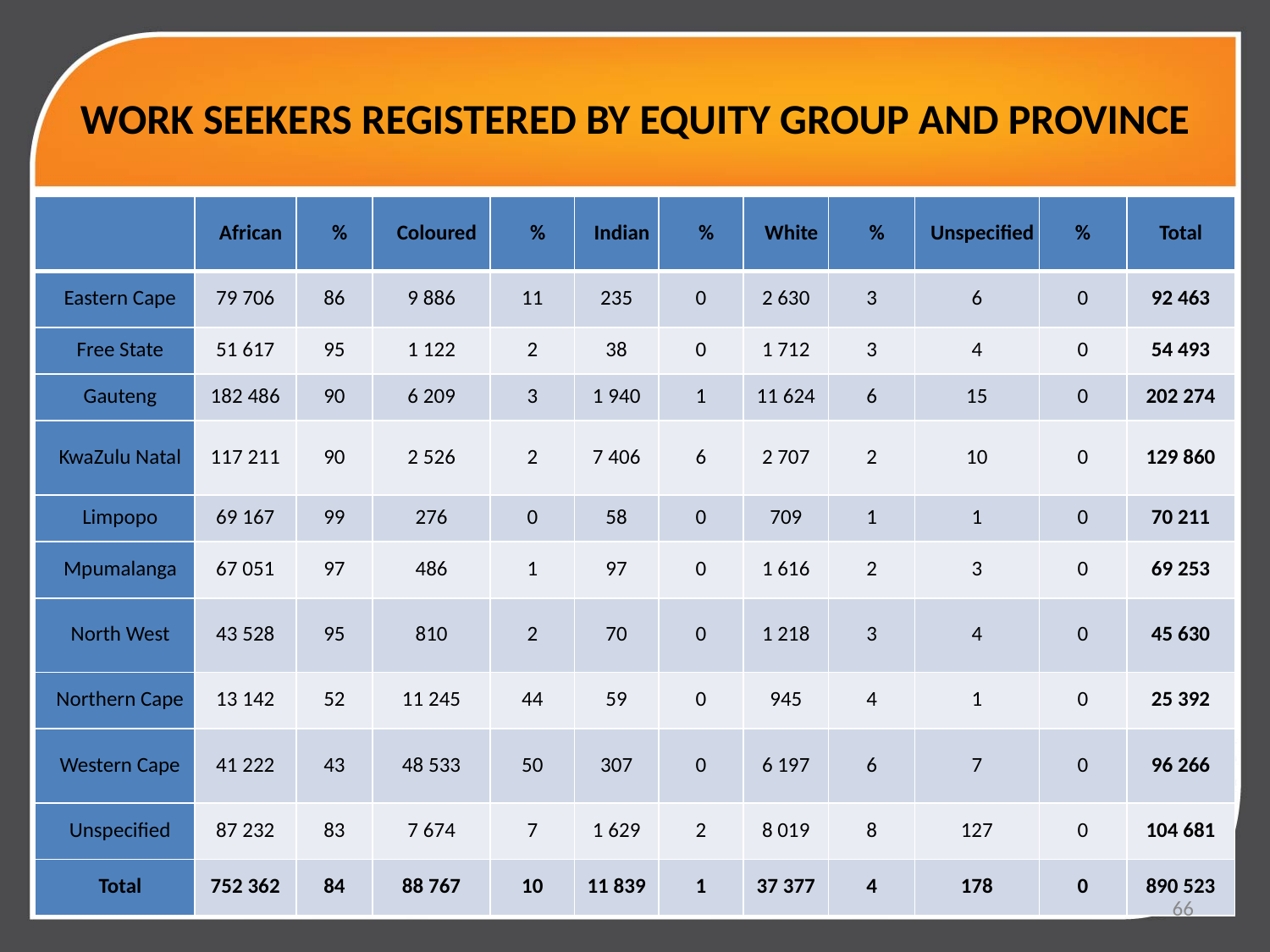

# WORK SEEKERS REGISTERED BY EQUITY GROUP AND PROVINCE
|  | African | % | Coloured | % | Indian | % | White | % | Unspecified | % | Total |
| --- | --- | --- | --- | --- | --- | --- | --- | --- | --- | --- | --- |
| Eastern Cape | 79 706 | 86 | 9 886 | 11 | 235 | 0 | 2 630 | 3 | 6 | 0 | 92 463 |
| Free State | 51 617 | 95 | 1 122 | 2 | 38 | 0 | 1 712 | 3 | 4 | 0 | 54 493 |
| Gauteng | 182 486 | 90 | 6 209 | 3 | 1 940 | 1 | 11 624 | 6 | 15 | 0 | 202 274 |
| KwaZulu Natal | 117 211 | 90 | 2 526 | 2 | 7 406 | 6 | 2 707 | 2 | 10 | 0 | 129 860 |
| Limpopo | 69 167 | 99 | 276 | 0 | 58 | 0 | 709 | 1 | 1 | 0 | 70 211 |
| Mpumalanga | 67 051 | 97 | 486 | 1 | 97 | 0 | 1 616 | 2 | 3 | 0 | 69 253 |
| North West | 43 528 | 95 | 810 | 2 | 70 | 0 | 1 218 | 3 | 4 | 0 | 45 630 |
| Northern Cape | 13 142 | 52 | 11 245 | 44 | 59 | 0 | 945 | 4 | 1 | 0 | 25 392 |
| Western Cape | 41 222 | 43 | 48 533 | 50 | 307 | 0 | 6 197 | 6 | 7 | 0 | 96 266 |
| Unspecified | 87 232 | 83 | 7 674 | 7 | 1 629 | 2 | 8 019 | 8 | 127 | 0 | 104 681 |
| Total | 752 362 | 84 | 88 767 | 10 | 11 839 | 1 | 37 377 | 4 | 178 | 0 | 890 523 |
66